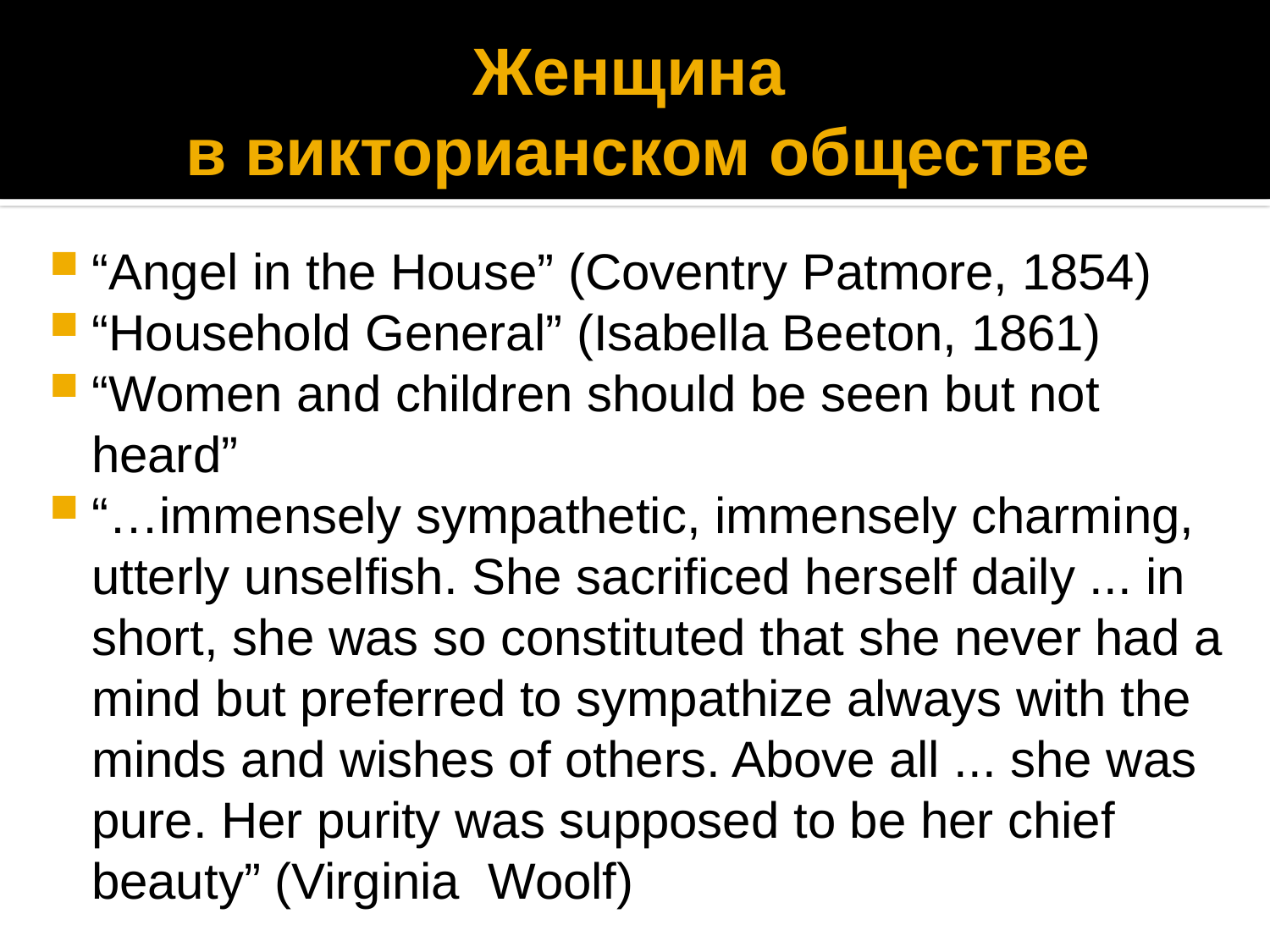

# Женщина в викторианском обществе
“Angel in the House” (Coventry Patmore, 1854)
“Household General” (Isabella Beeton, 1861)
“Women and children should be seen but not heard”
“…immensely sympathetic, immensely charming, utterly unselfish. She sacrificed herself daily ... in short, she was so constituted that she never had a mind but preferred to sympathize always with the minds and wishes of others. Above all ... she was pure. Her purity was supposed to be her chief beauty” (Virginia  Woolf)